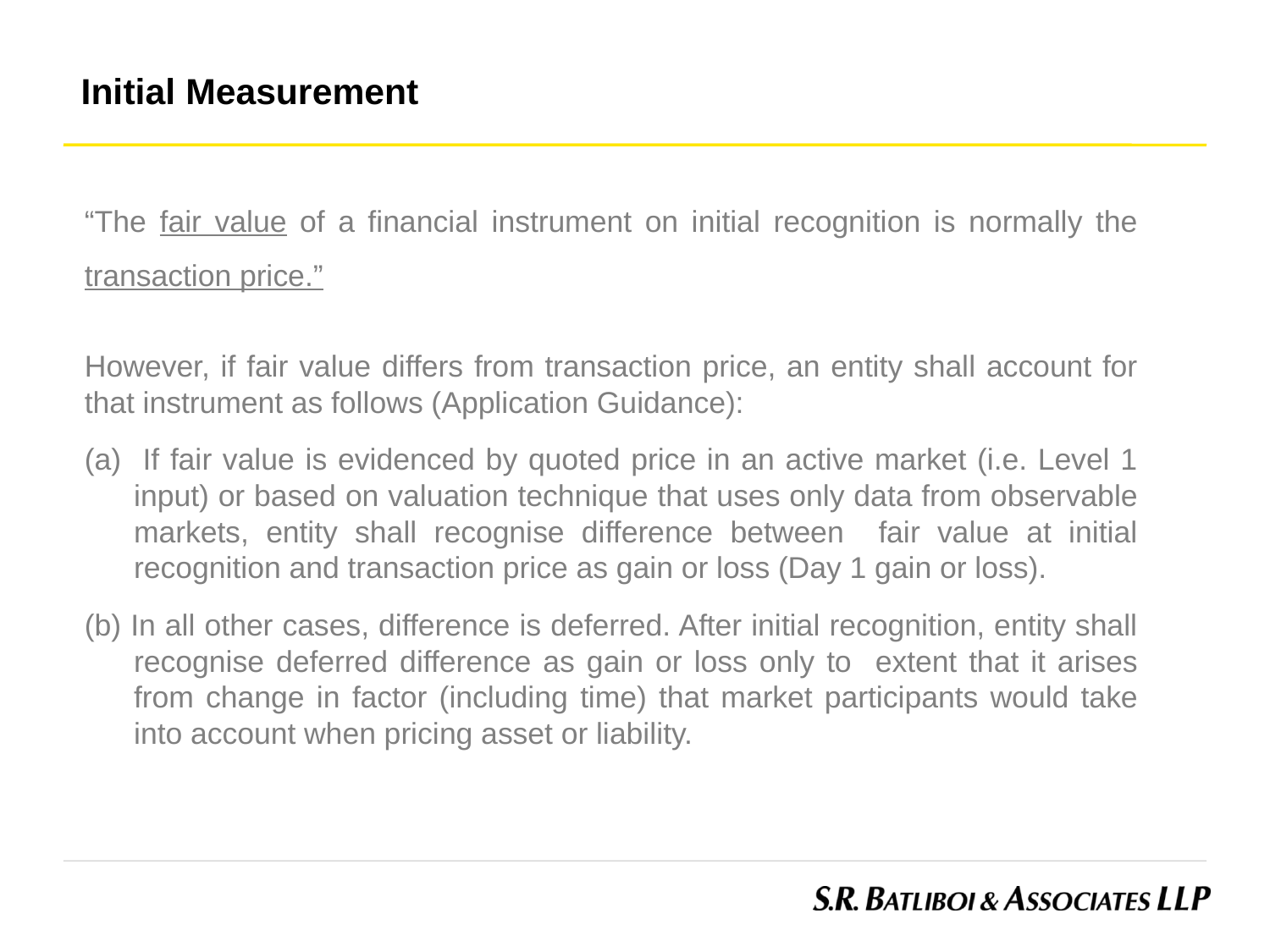

Initial Measurement
“The fair value of a financial instrument on initial recognition is normally the transaction price.”

However, if fair value differs from transaction price, an entity shall account for that instrument as follows (Application Guidance):

(a)  If fair value is evidenced by quoted price in an active market (i.e. Level 1 input) or based on valuation technique that uses only data from observable markets, entity shall recognise difference between  fair value at initial recognition and transaction price as gain or loss (Day 1 gain or loss).

(b) In all other cases, difference is deferred. After initial recognition, entity shall recognise deferred difference as gain or loss only to  extent that it arises from change in factor (including time) that market participants would take into account when pricing asset or liability.